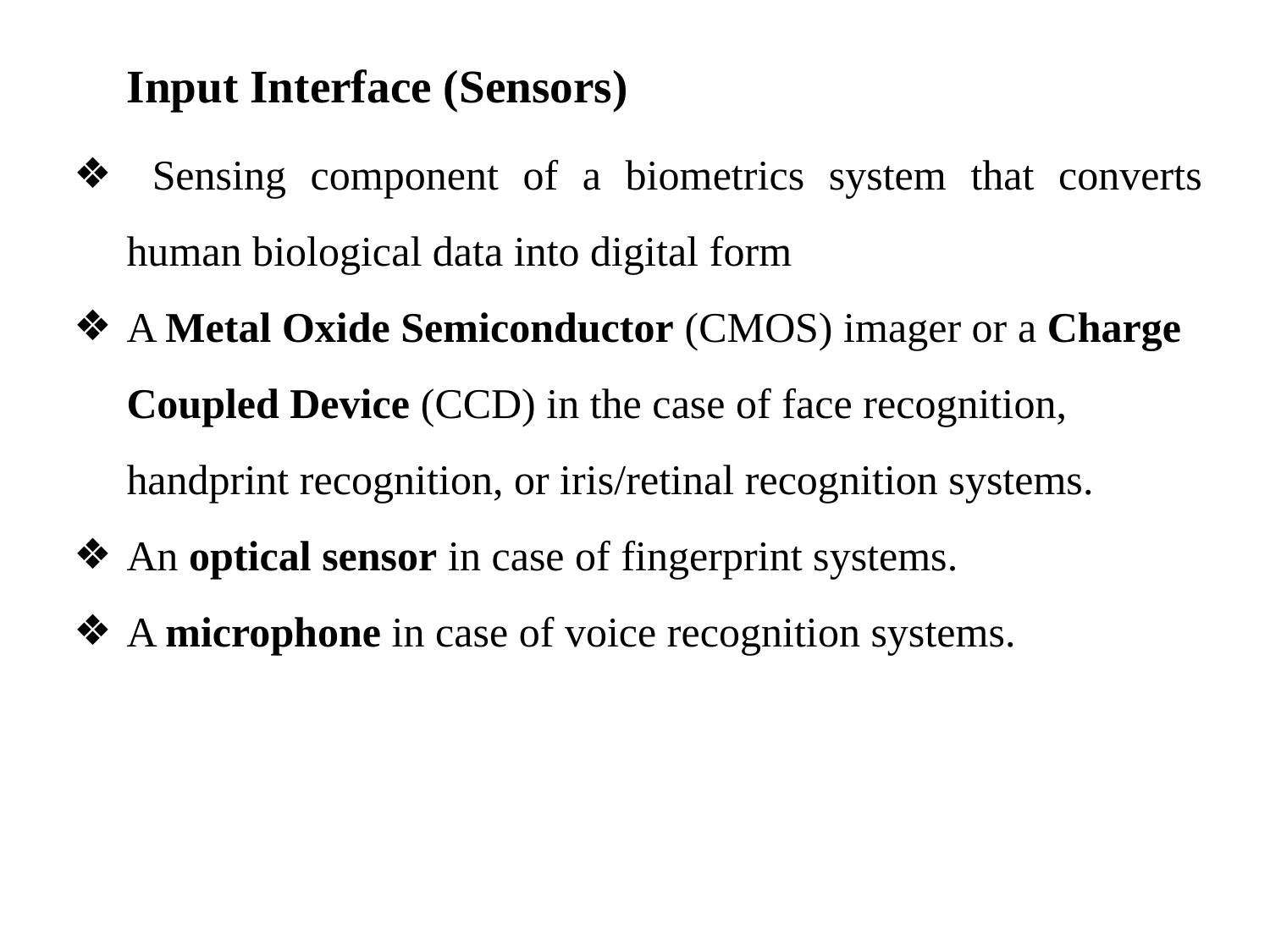

Input Interface (Sensors)
 Sensing component of a biometrics system that converts human biological data into digital form
A Metal Oxide Semiconductor (CMOS) imager or a Charge Coupled Device (CCD) in the case of face recognition, handprint recognition, or iris/retinal recognition systems.
An optical sensor in case of fingerprint systems.
A microphone in case of voice recognition systems.